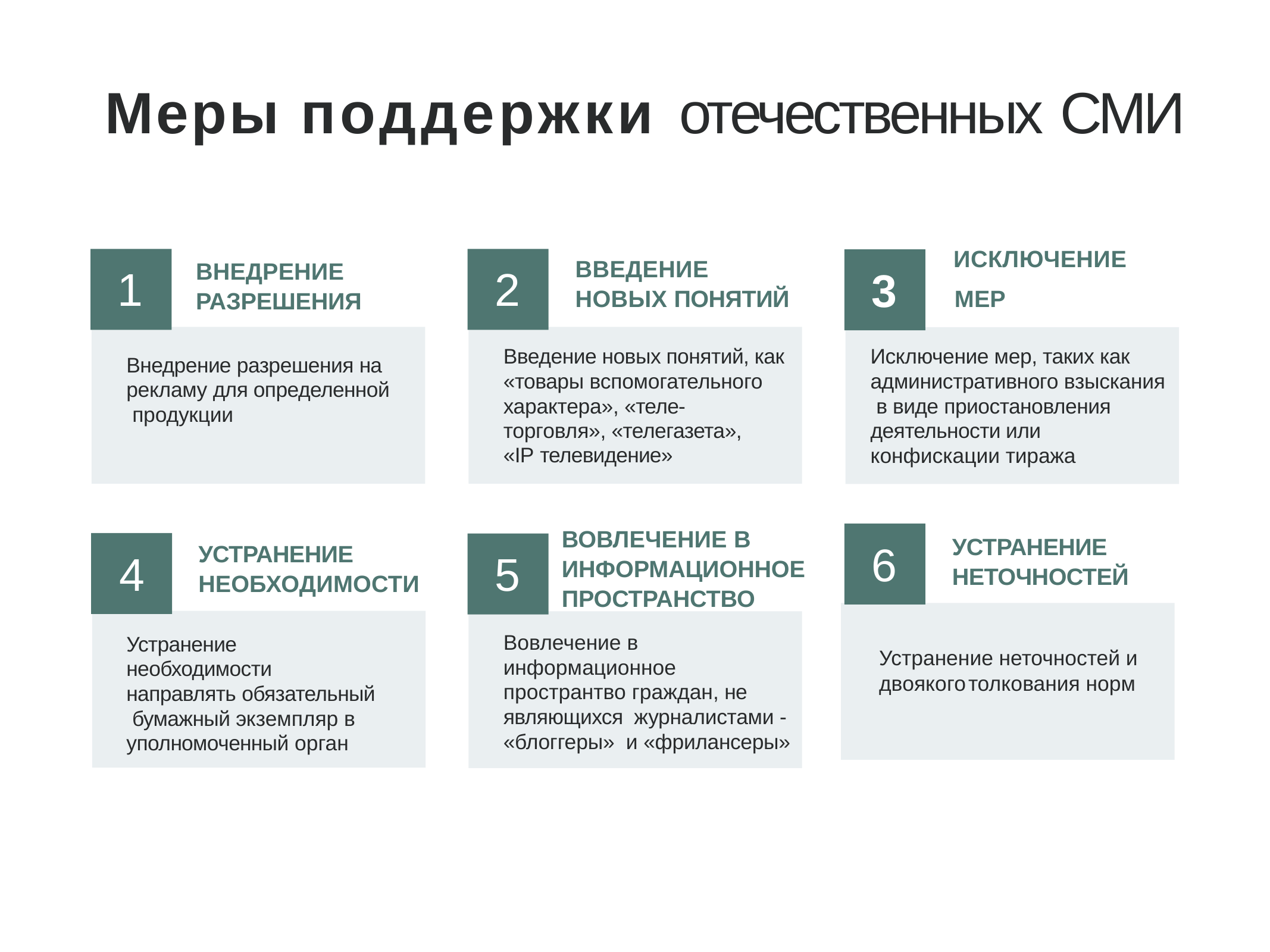

# Меры поддержки отечественных СМИ

ВВЕДЕНИЕ  НОВЫХ ПОНЯТИЙ
ИСКЛЮЧЕНИЕ
3	МЕР
ВНЕДРЕНИЕ  РАЗРЕШЕНИЯ
1
2

Введение новых понятий, как «товары вспомогательного  характера», «теле-  торговля», «телегазета»,
«IP телевидение»
Исключение мер, таких как административного взыскания  в виде приостановления  деятельности или  конфискации тиража
Внедрение разрешения на  рекламу для определенной  продукции
ВОВЛЕЧЕНИЕ В  ИНФОРМАЦИОННОЕ

УСТРАНЕНИЕ  НЕТОЧНОСТЕЙ

6
УСТРАНЕНИЕ  НЕОБХОДИМОСТИ
4
5
ПРОСТРАНСТВО

Вовлечение в информационное пространтво граждан, не являющихся  журналистами - «блоггеры»  и «фрилансеры»
Устранение необходимости направлять обязательный  бумажный экземпляр в  уполномоченный орган
Устранение неточностей и двоякого	толкования норм